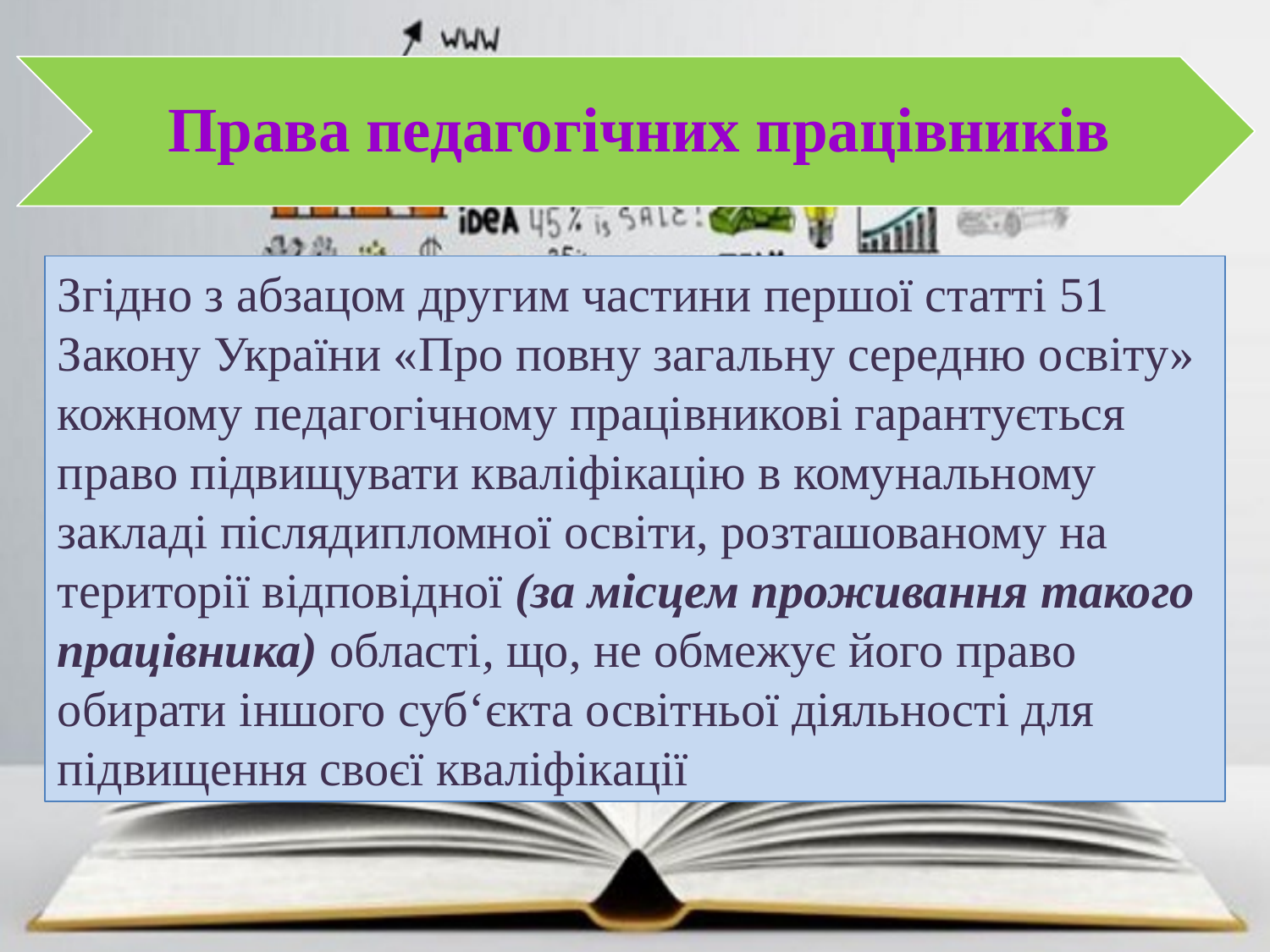

Права педагогічних працівників
Згідно з абзацом другим частини першої статті 51 Закону України «Про повну загальну середню освіту» кожному педагогічному працівникові гарантується право підвищувати кваліфікацію в комунальному закладі післядипломної освіти, розташованому на території відповідної (за місцем проживання такого працівника) області, що, не обмежує його право обирати іншого суб‘єкта освітньої діяльності для підвищення своєї кваліфікації